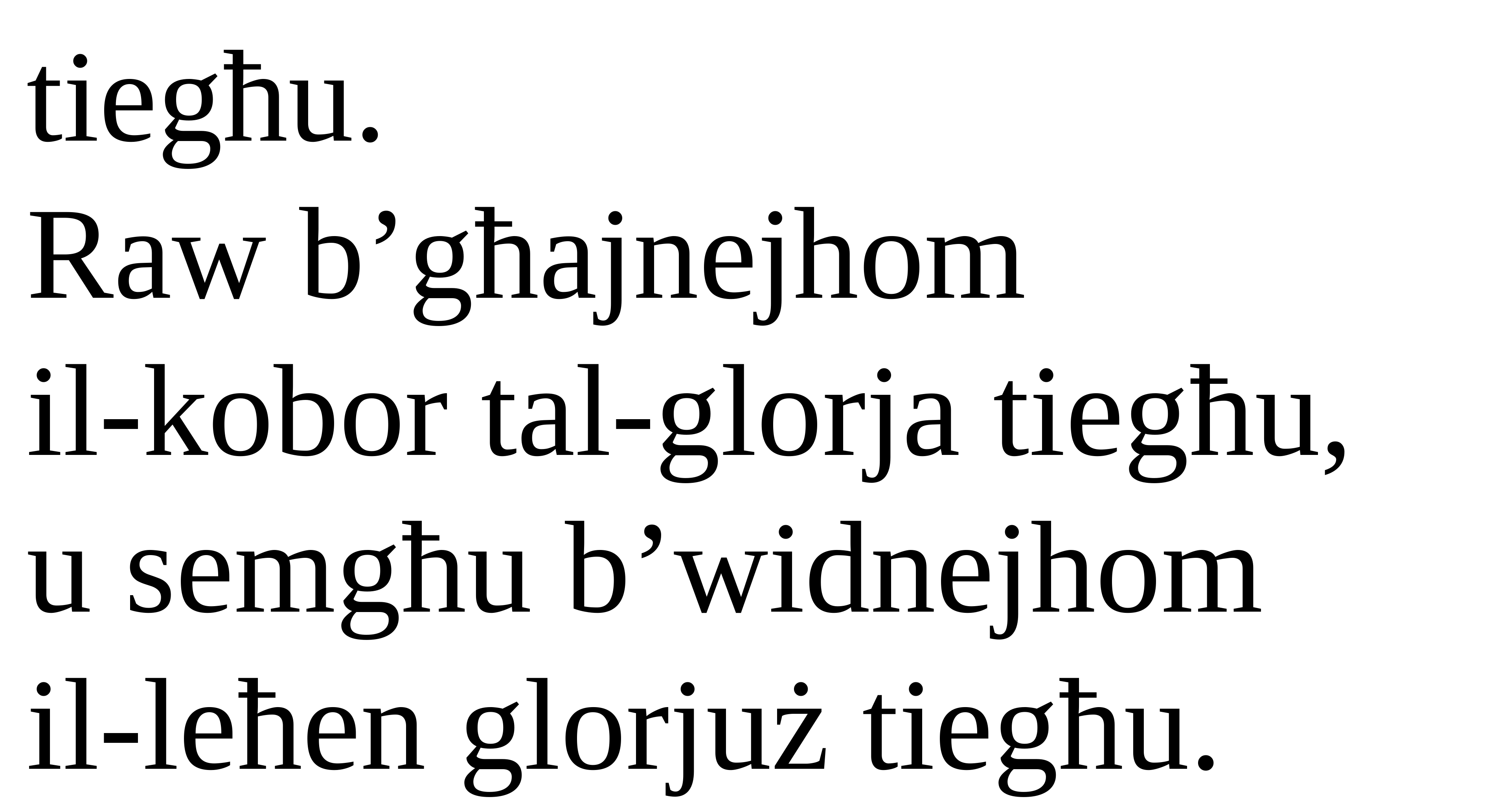

tiegħu.
Raw b’għajnejhom
il-kobor tal-glorja tiegħu,
u semgħu b’widnejhom
il-leħen glorjuż tiegħu.